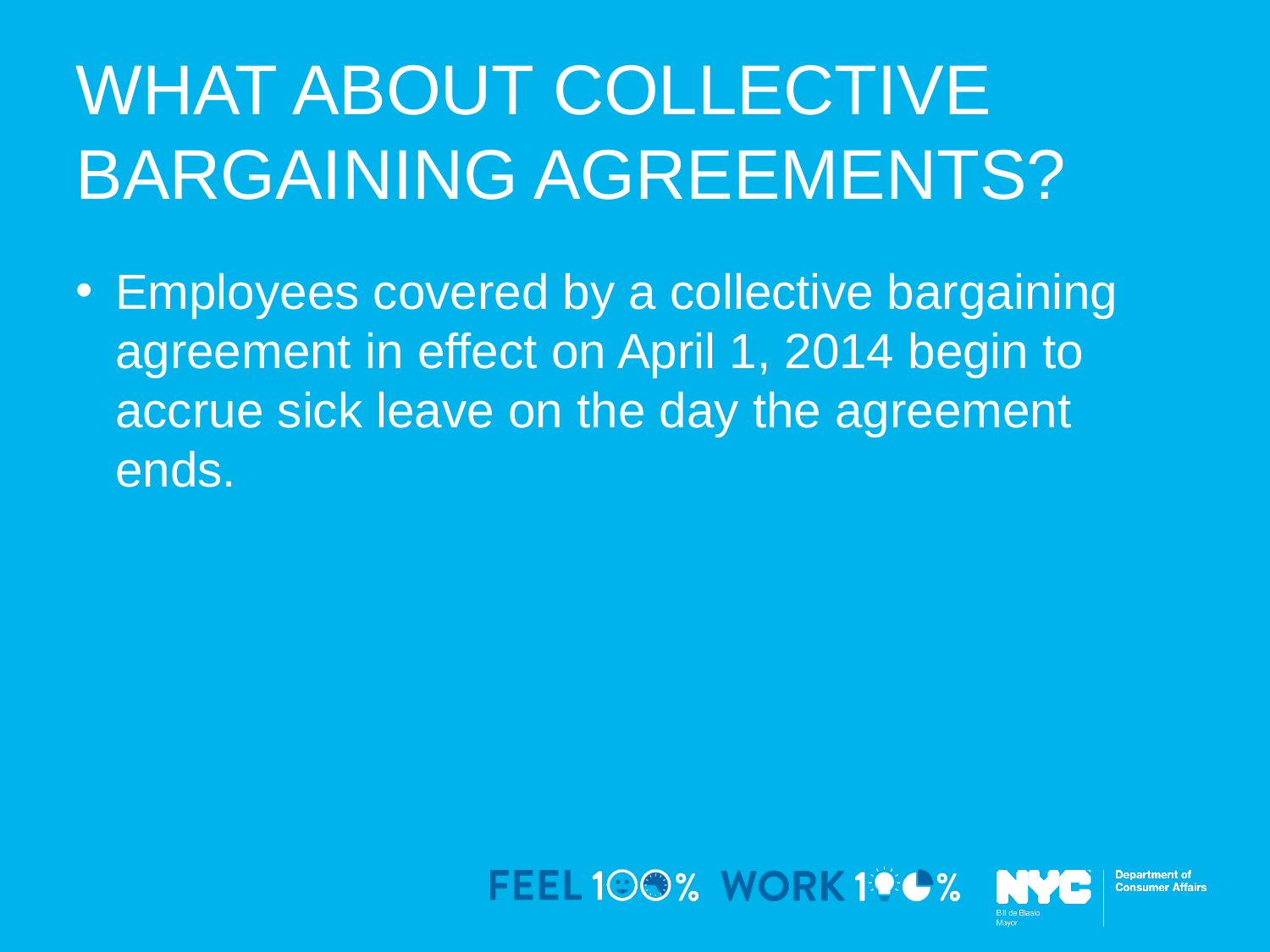

WHAT ABOUT COLLECTIVE BARGAINING AGREEMENTS?
Employees covered by a collective bargaining agreement in effect on April 1, 2014 begin to accrue sick leave on the day the agreement ends.